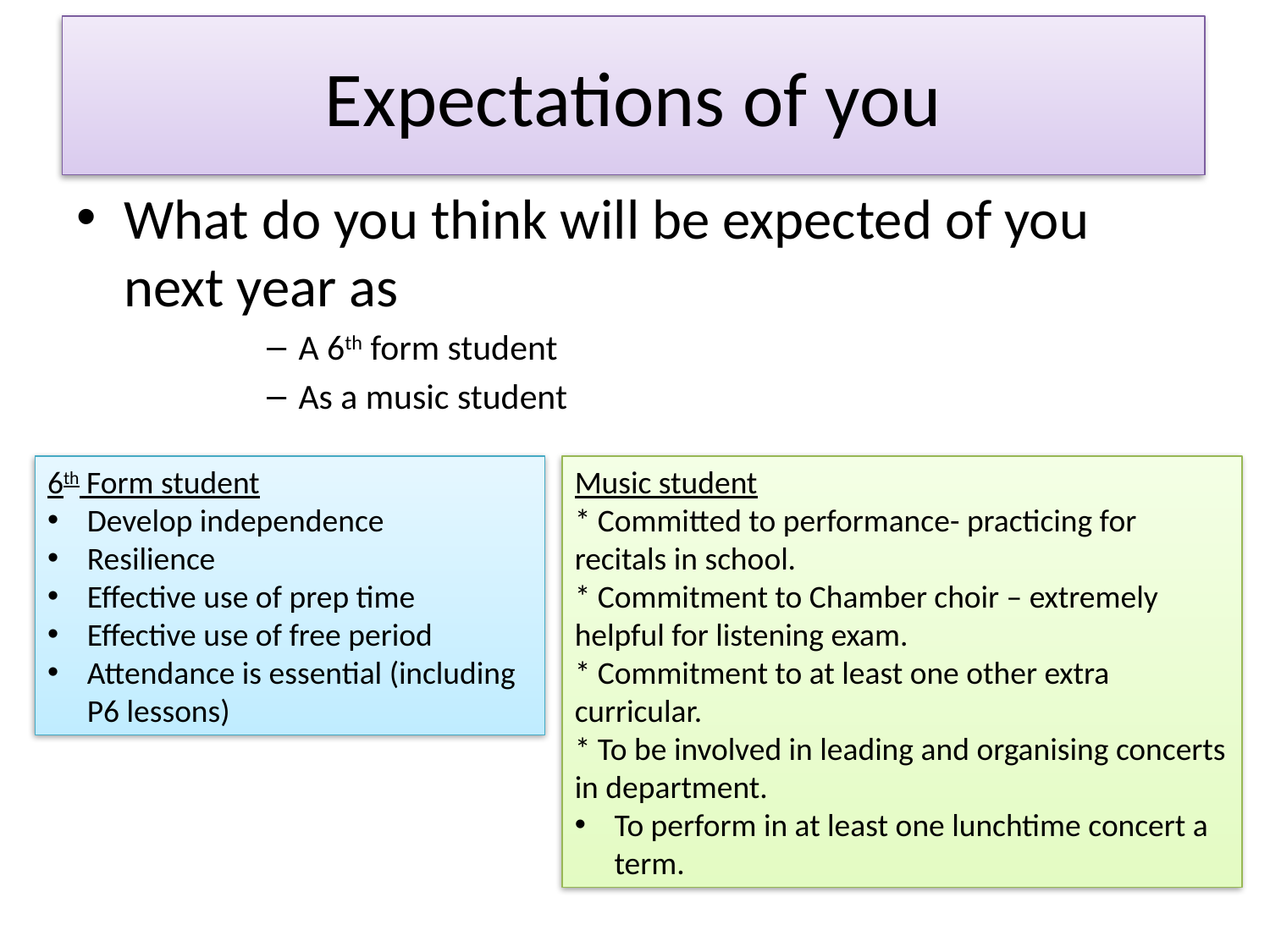

# Expectations of you
What do you think will be expected of you next year as
A 6th form student
As a music student
6th Form student
Develop independence
Resilience
Effective use of prep time
Effective use of free period
Attendance is essential (including P6 lessons)
Music student
* Committed to performance- practicing for recitals in school.
* Commitment to Chamber choir – extremely helpful for listening exam.
* Commitment to at least one other extra curricular.
* To be involved in leading and organising concerts in department.
To perform in at least one lunchtime concert a term.